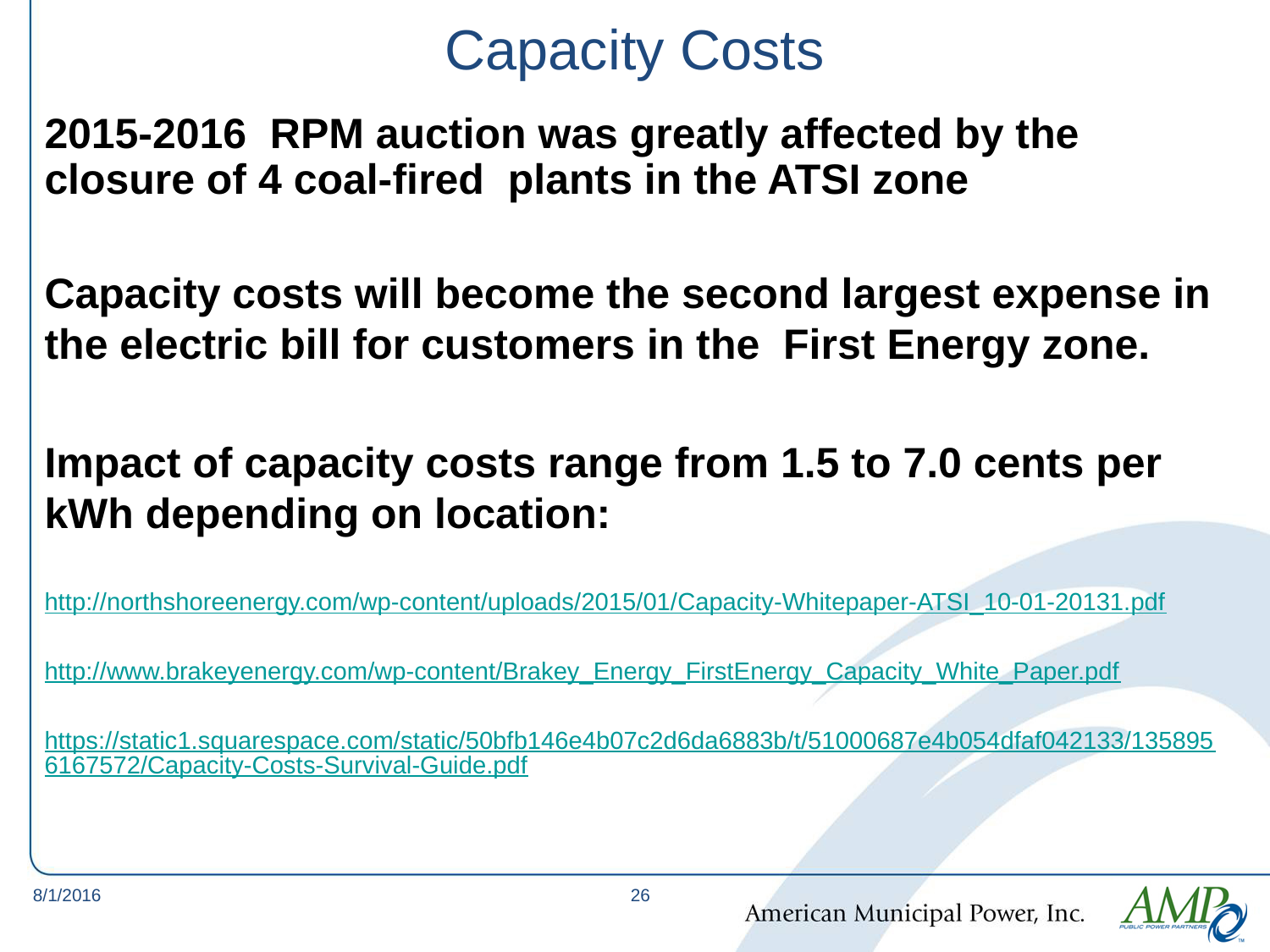

Capacity Costs
2015-2016  RPM auction was greatly affected by the closure of 4 coal-fired  plants in the ATSI zone

Capacity costs will become the second largest expense in the electric bill for customers in the  First Energy zone.

Impact of capacity costs range from 1.5 to 7.0 cents per kWh depending on location:

http://northshoreenergy.com/wp-content/uploads/2015/01/Capacity-Whitepaper-ATSI_10-01-20131.pdf

http://www.brakeyenergy.com/wp-content/Brakey_Energy_FirstEnergy_Capacity_White_Paper.pdf

https://static1.squarespace.com/static/50bfb146e4b07c2d6da6883b/t/51000687e4b054dfaf042133/1358956167572/Capacity-Costs-Survival-Guide.pdf

8/1/2016
26